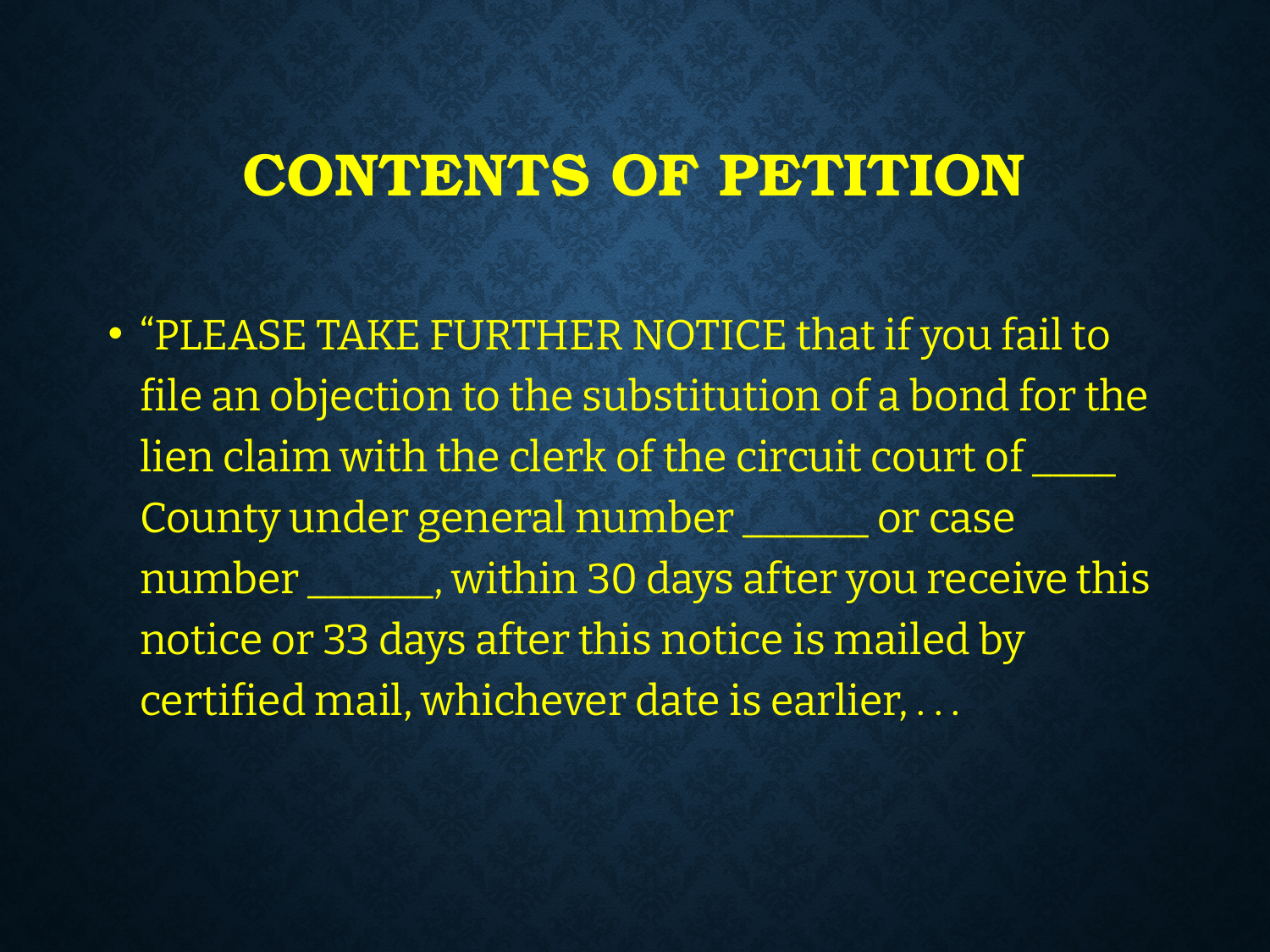

# Contents of Petition
“PLEASE TAKE FURTHER NOTICE that if you fail to file an objection to the substitution of a bond for the lien claim with the clerk of the circuit court of ____ County under general number ______ or case number ______, within 30 days after you receive this notice or 33 days after this notice is mailed by certified mail, whichever date is earlier, . . .